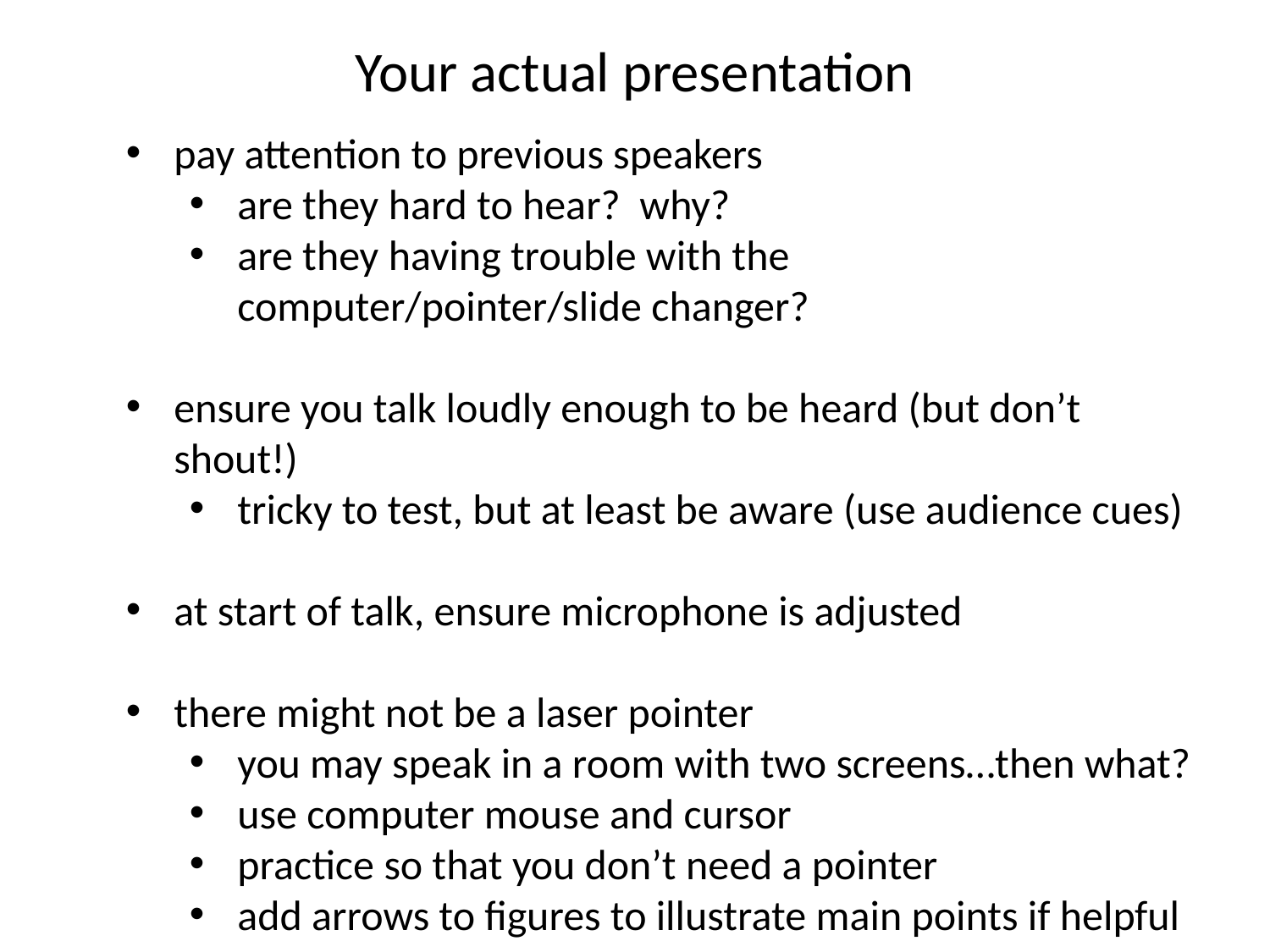

Your actual presentation
pay attention to previous speakers
are they hard to hear?  why?
are they having trouble with the computer/pointer/slide changer?

ensure you talk loudly enough to be heard (but don’t shout!)
tricky to test, but at least be aware (use audience cues)

at start of talk, ensure microphone is adjusted

there might not be a laser pointer
you may speak in a room with two screens…then what?
use computer mouse and cursor
practice so that you don’t need a pointer
add arrows to figures to illustrate main points if helpful